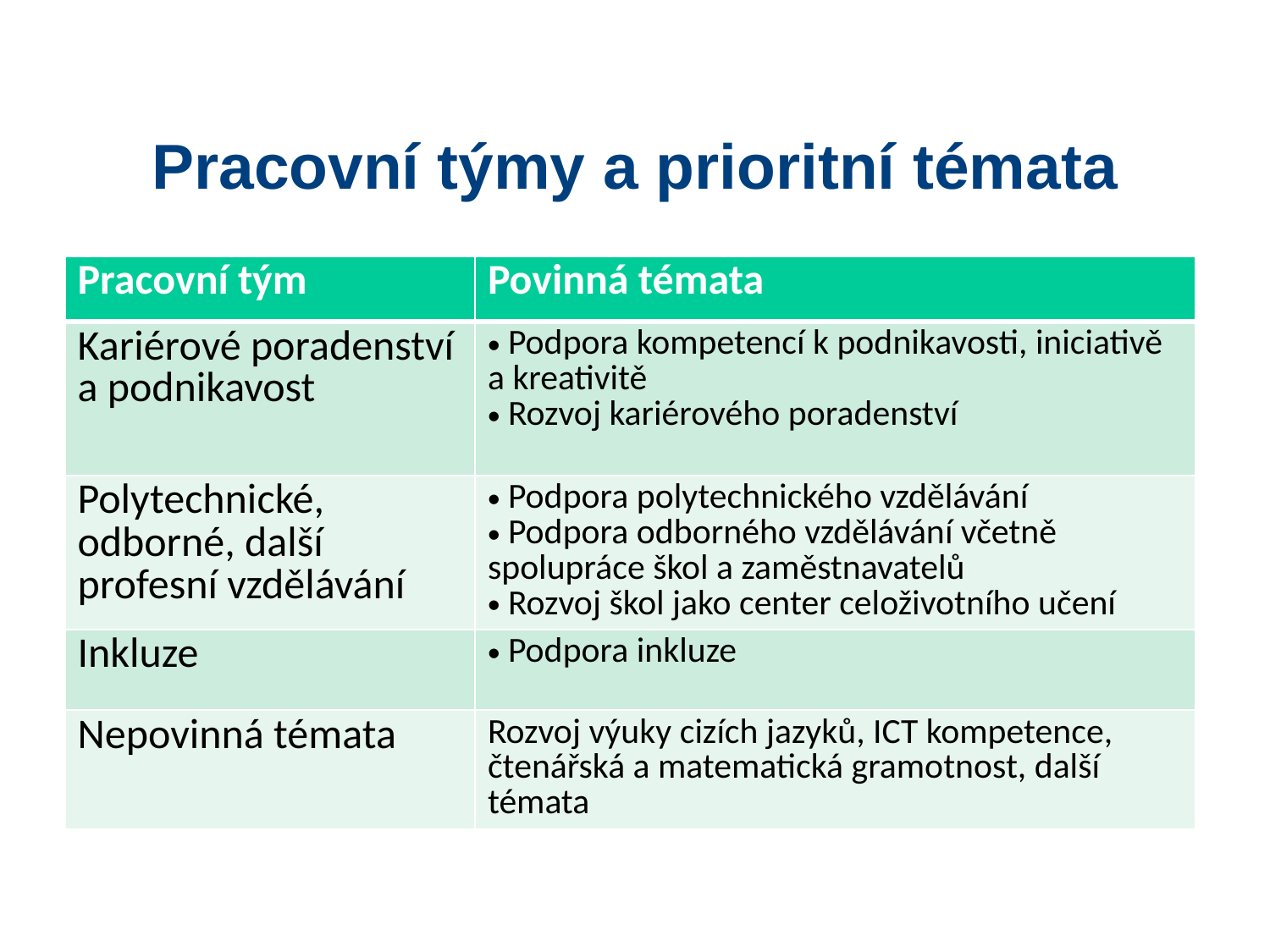

# Pracovní týmy a prioritní témata
| Pracovní tým | Povinná témata |
| --- | --- |
| Kariérové poradenství a podnikavost | Podpora kompetencí k podnikavosti, iniciativě a kreativitě Rozvoj kariérového poradenství |
| Polytechnické, odborné, další profesní vzdělávání | Podpora polytechnického vzdělávání Podpora odborného vzdělávání včetně spolupráce škol a zaměstnavatelů Rozvoj škol jako center celoživotního učení |
| Inkluze | Podpora inkluze |
| Nepovinná témata | Rozvoj výuky cizích jazyků, ICT kompetence, čtenářská a matematická gramotnost, další témata |